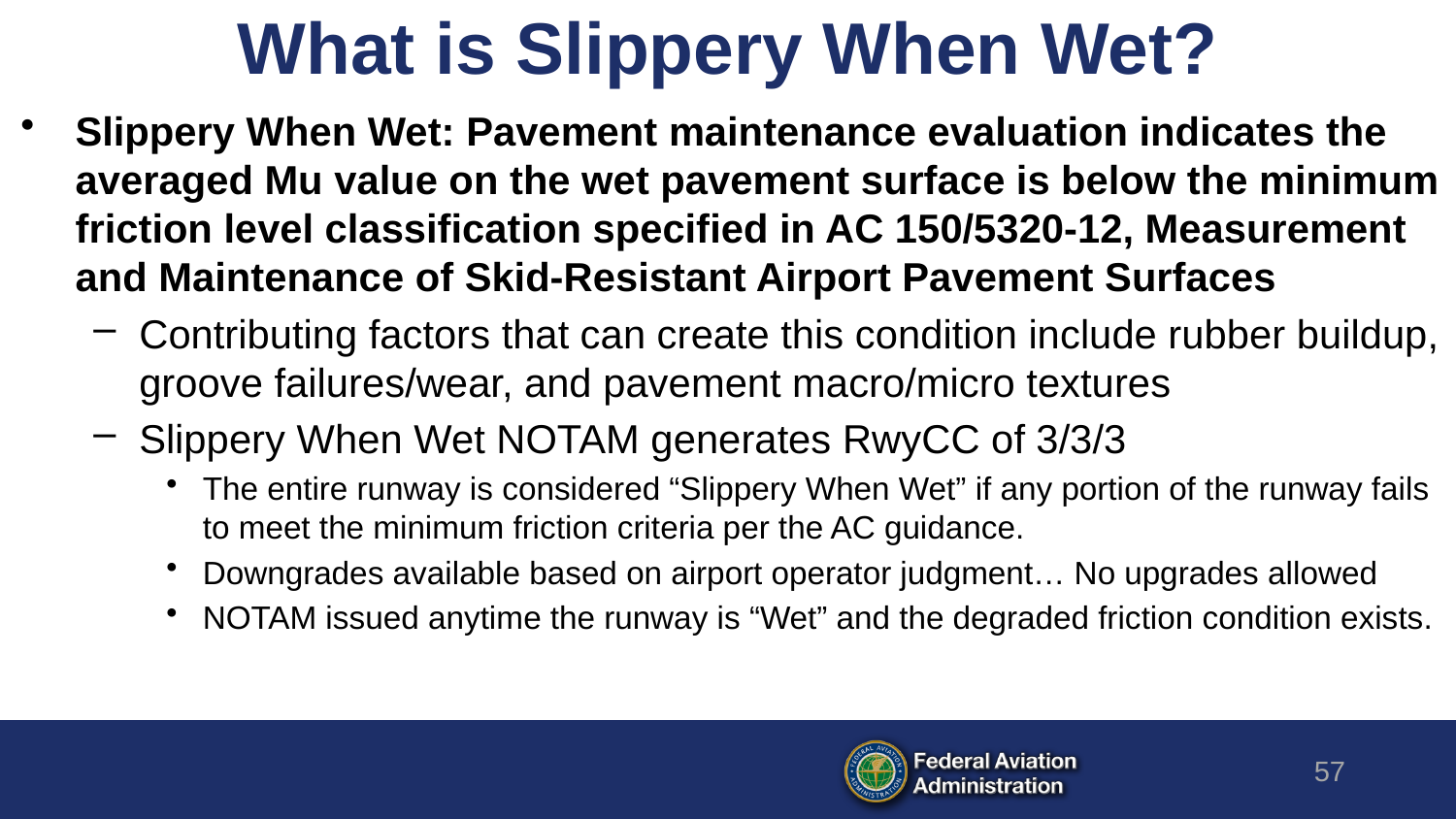

# What is Slippery When Wet?
Slippery When Wet: Pavement maintenance evaluation indicates the averaged Mu value on the wet pavement surface is below the minimum friction level classification specified in AC 150/5320-12, Measurement and Maintenance of Skid-Resistant Airport Pavement Surfaces
Contributing factors that can create this condition include rubber buildup, groove failures/wear, and pavement macro/micro textures
Slippery When Wet NOTAM generates RwyCC of 3/3/3
The entire runway is considered “Slippery When Wet” if any portion of the runway fails to meet the minimum friction criteria per the AC guidance.
Downgrades available based on airport operator judgment… No upgrades allowed
NOTAM issued anytime the runway is “Wet” and the degraded friction condition exists.
57